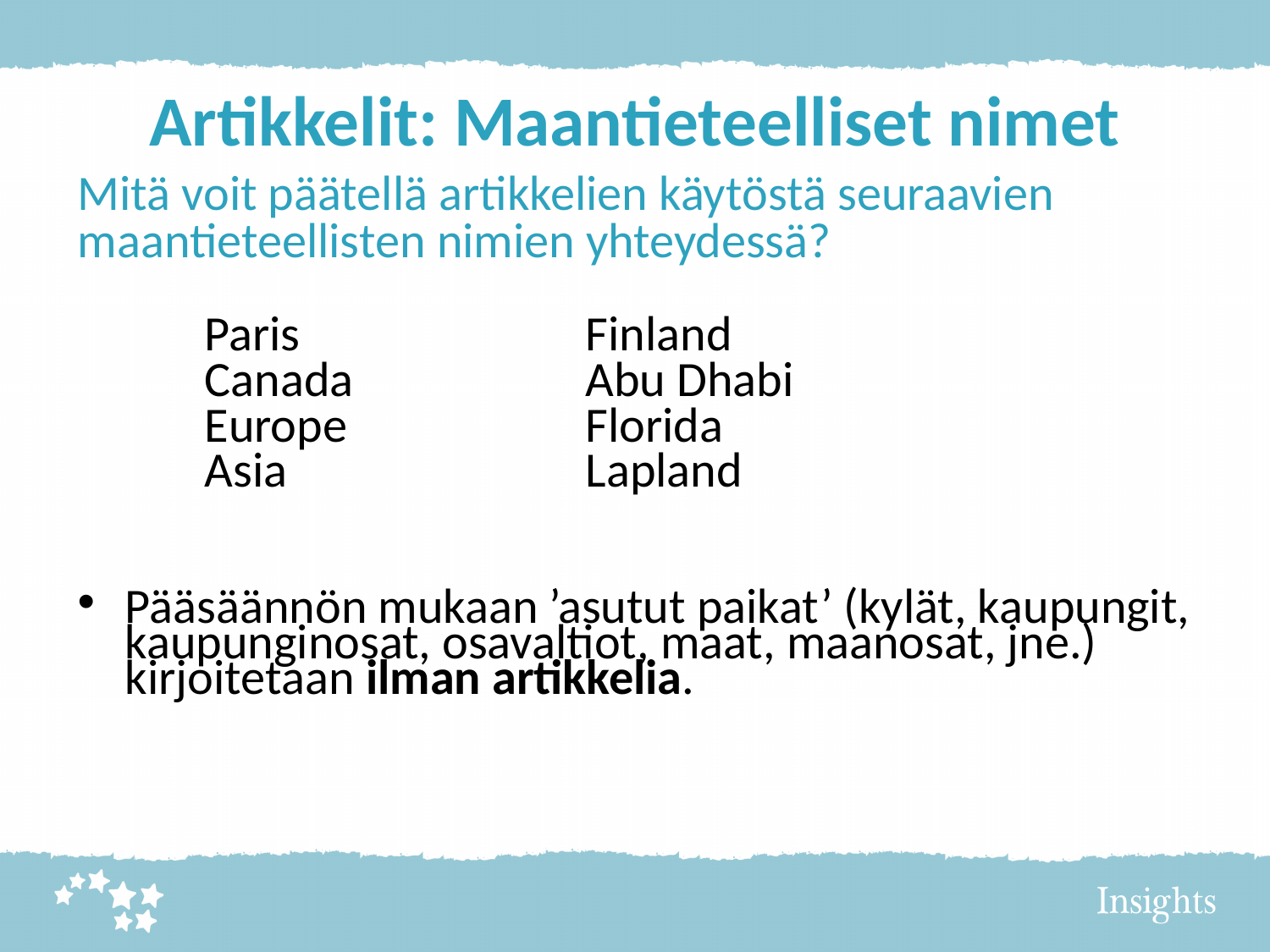

# Artikkelit: Maantieteelliset nimet
Mitä voit päätellä artikkelien käytöstä seuraavien maantieteellisten nimien yhteydessä?

	Paris			Finland
	Canada		Abu Dhabi
	Europe		Florida
	Asia			Lapland

Pääsäännön mukaan ’asutut paikat’ (kylät, kaupungit, kaupunginosat, osavaltiot, maat, maanosat, jne.) kirjoitetaan ilman artikkelia.